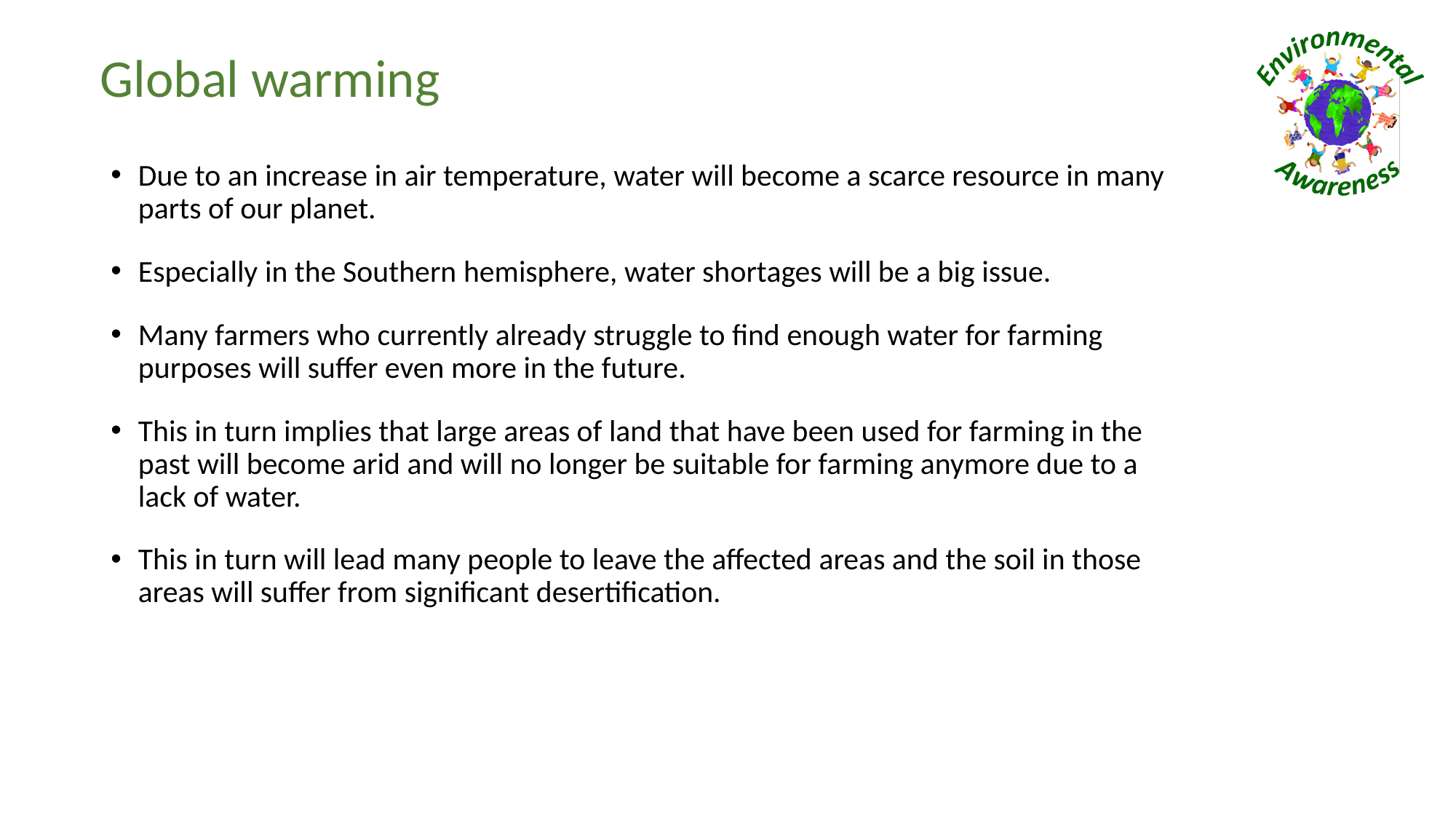

# Global warming
Due to an increase in air temperature, water will become a scarce resource in many parts of our planet.
Especially in the Southern hemisphere, water shortages will be a big issue.
Many farmers who currently already struggle to find enough water for farming purposes will suffer even more in the future.
This in turn implies that large areas of land that have been used for farming in the past will become arid and will no longer be suitable for farming anymore due to a lack of water.
This in turn will lead many people to leave the affected areas and the soil in those areas will suffer from significant desertification.